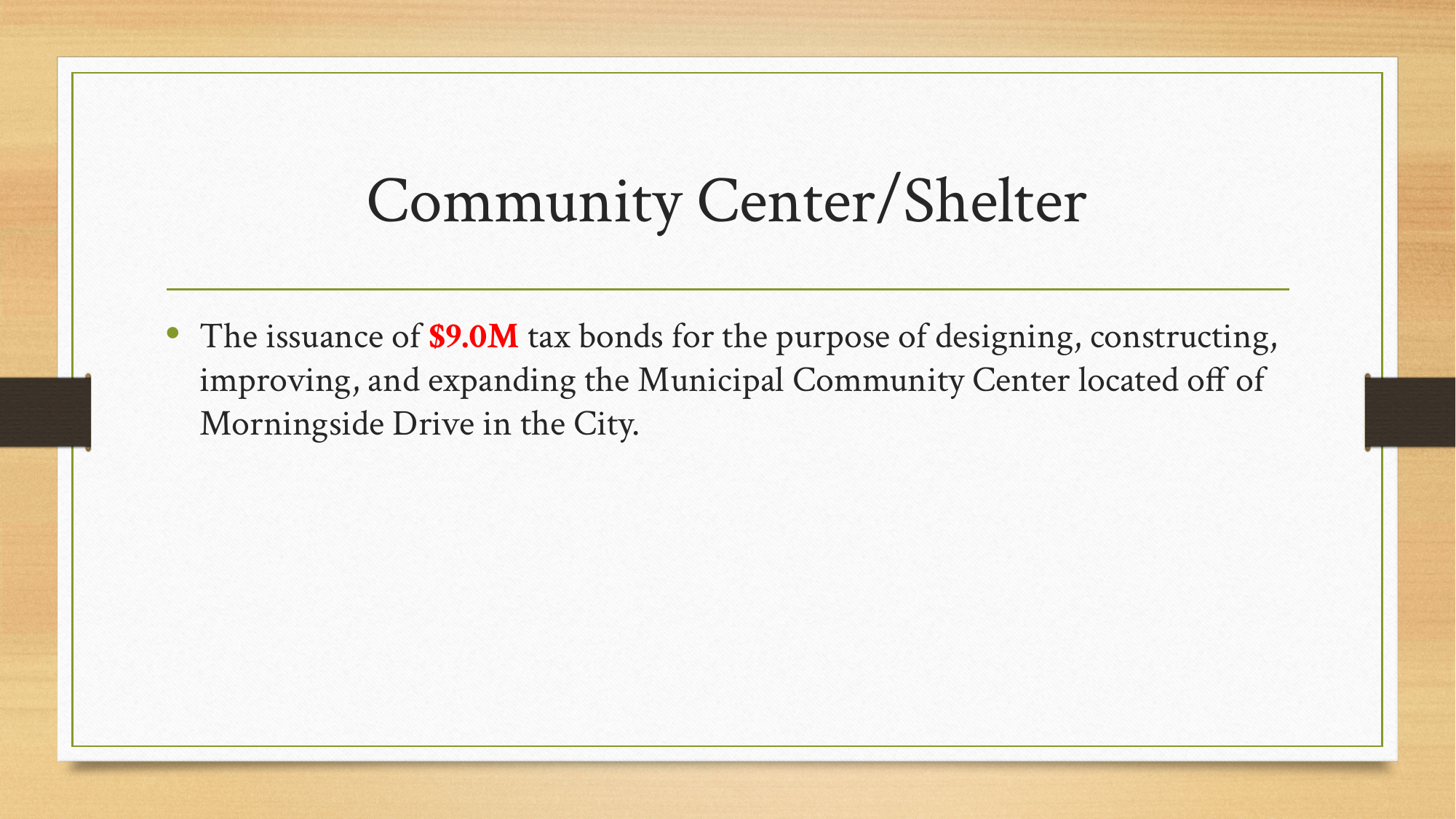

# Community Center/Shelter
The issuance of $9.0M tax bonds for the purpose of designing, constructing, improving, and expanding the Municipal Community Center located off of Morningside Drive in the City.